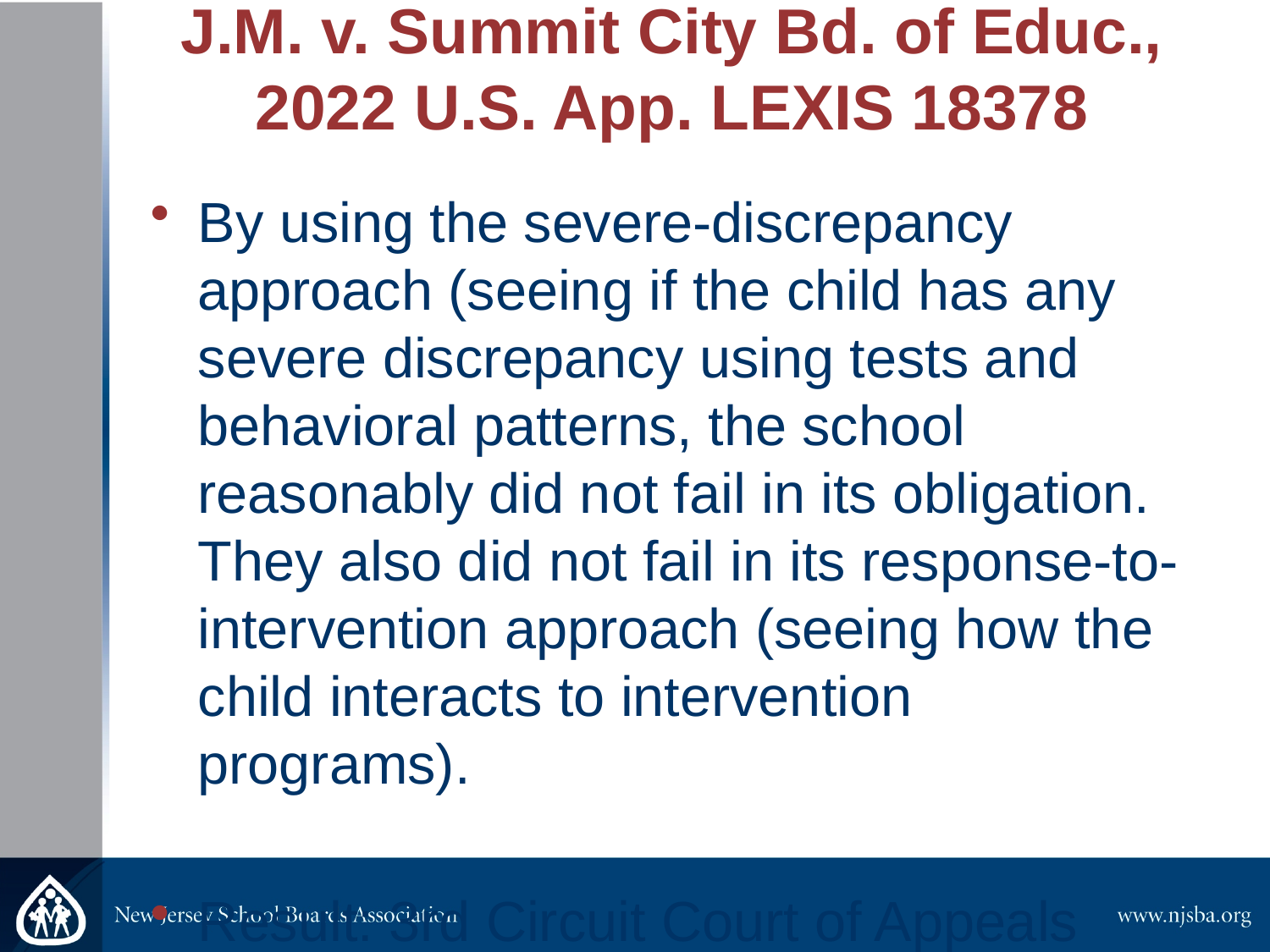

# J.M. v. Summit City Bd. of Educ., 2022 U.S. App. LEXIS 18378​
By using the severe-discrepancy approach (seeing if the child has any severe discrepancy using tests and behavioral patterns, the school reasonably did not fail in its obligation. They also did not fail in its response-to-intervention approach (seeing how the child interacts to intervention programs).​

Result: 3rd Circuit Court of Appeals agreed with the lower courts findings that the school did not violate its obligations​